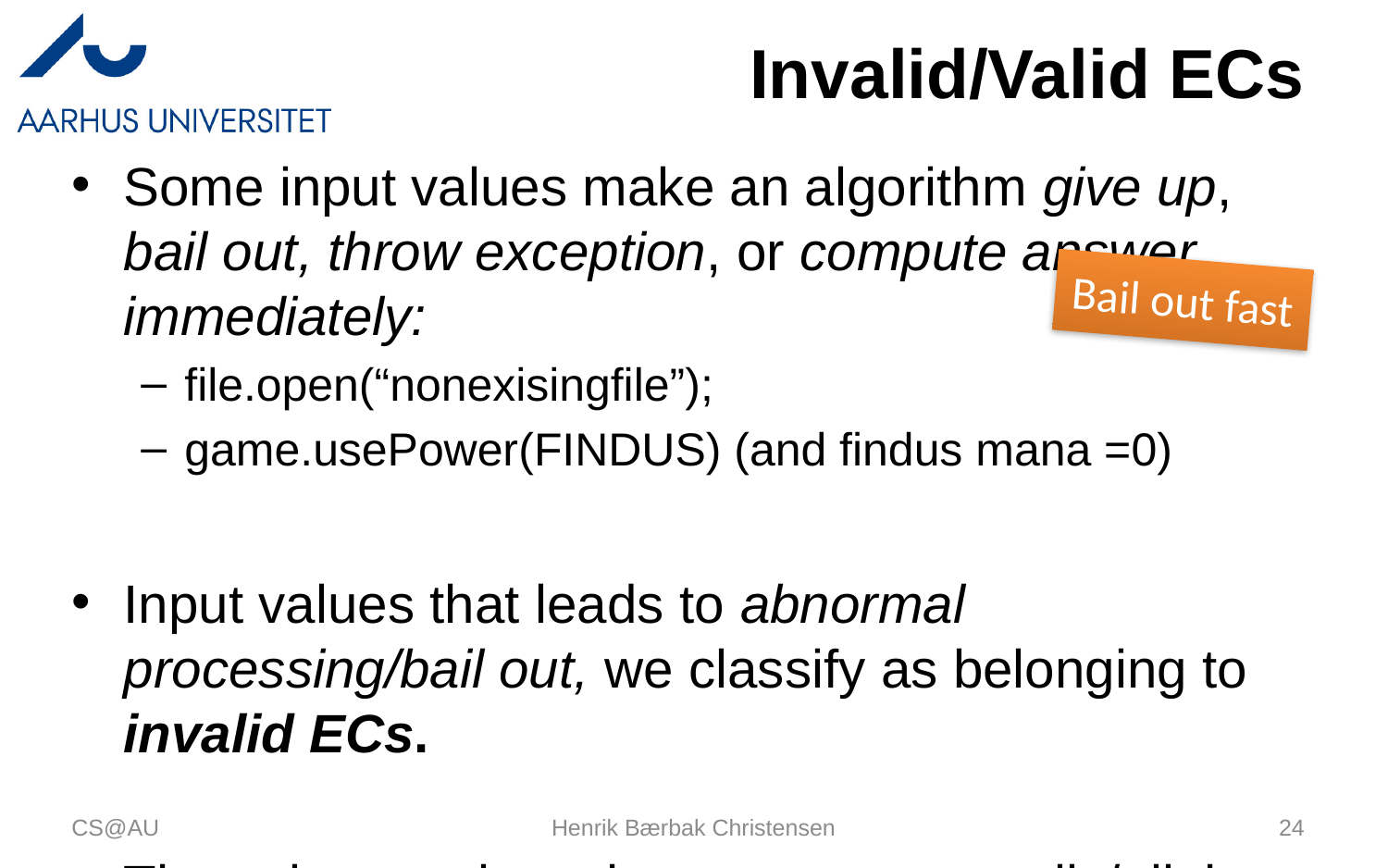

# Invalid/Valid ECs
Some input values make an algorithm give up, bail out, throw exception, or compute answer immediately:
file.open(“nonexisingfile”);
game.usePower(FINDUS) (and findus mana =0)

Input values that leads to abnormal processing/bail out, we classify as belonging to invalid ECs.

Those input values that process normally/all the way, we say belong to valid ECs.
Those cases where the ‘method is run to conclusion’
Bail out fast
CS@AU
Henrik Bærbak Christensen
24